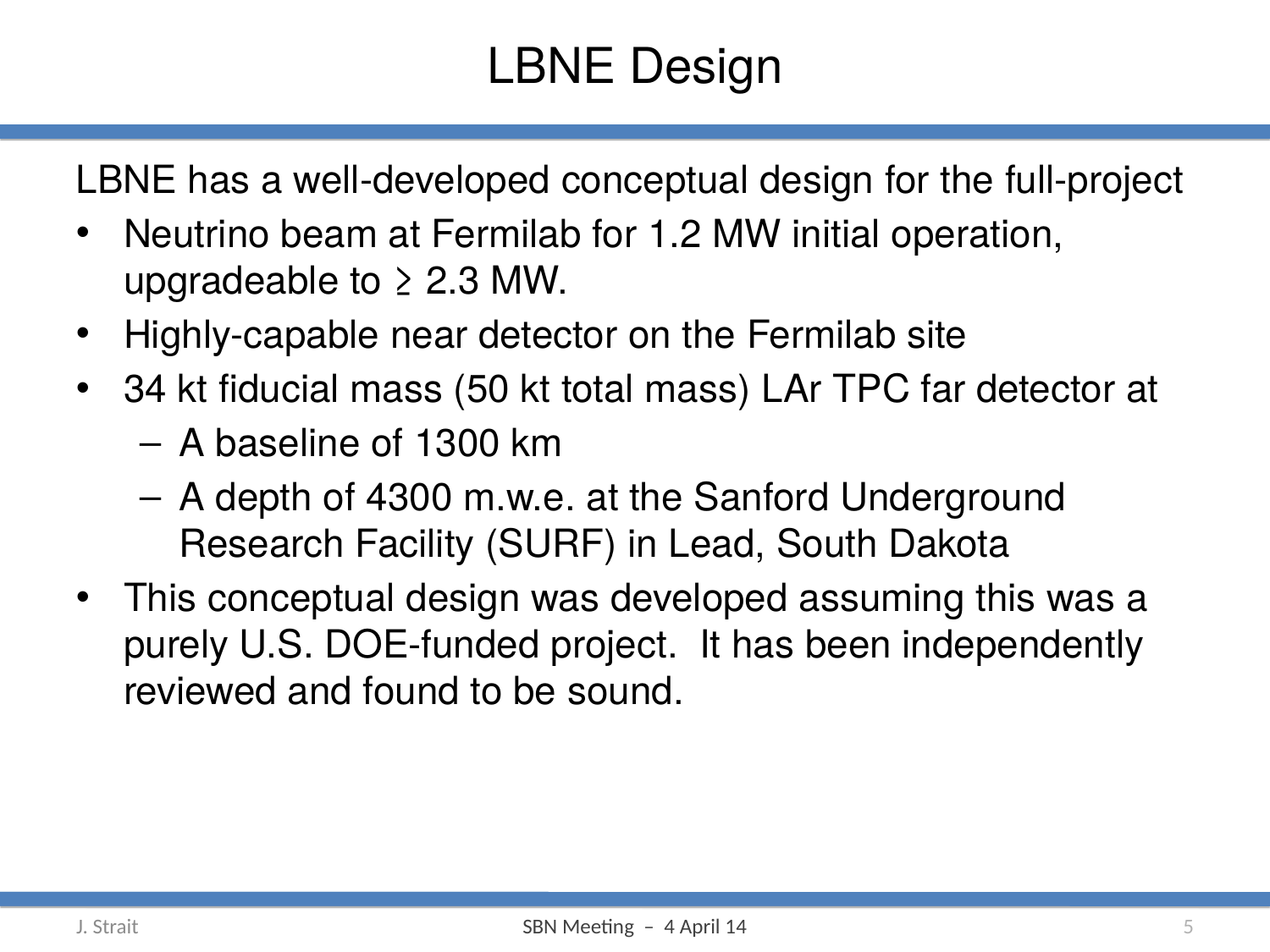

# LBNE Design
LBNE has a well-developed conceptual design for the full-project
Neutrino beam at Fermilab for 1.2 MW initial operation, upgradeable to ≥ 2.3 MW.
Highly-capable near detector on the Fermilab site
34 kt fiducial mass (50 kt total mass) LAr TPC far detector at
A baseline of 1300 km
A depth of 4300 m.w.e. at the Sanford Underground Research Facility (SURF) in Lead, South Dakota
This conceptual design was developed assuming this was a purely U.S. DOE-funded project.  It has been independently reviewed and found to be sound.

5
SBN Meeting  –  4 April 14